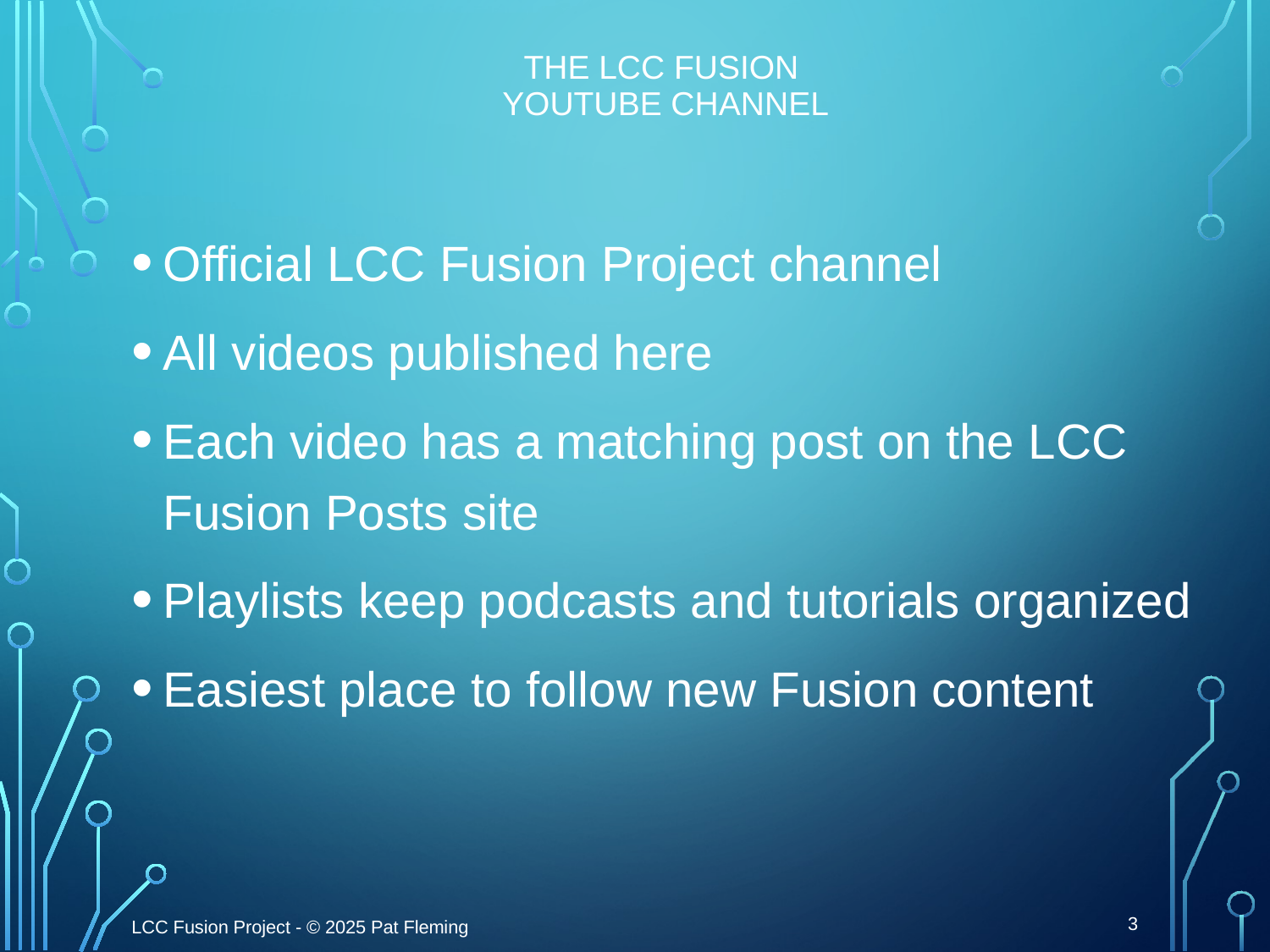

# The LCC Fusion YouTube Channel
Official LCC Fusion Project channel
All videos published here
Each video has a matching post on the LCC Fusion Posts site
Playlists keep podcasts and tutorials organized
Easiest place to follow new Fusion content
3
LCC Fusion Project - © 2025 Pat Fleming